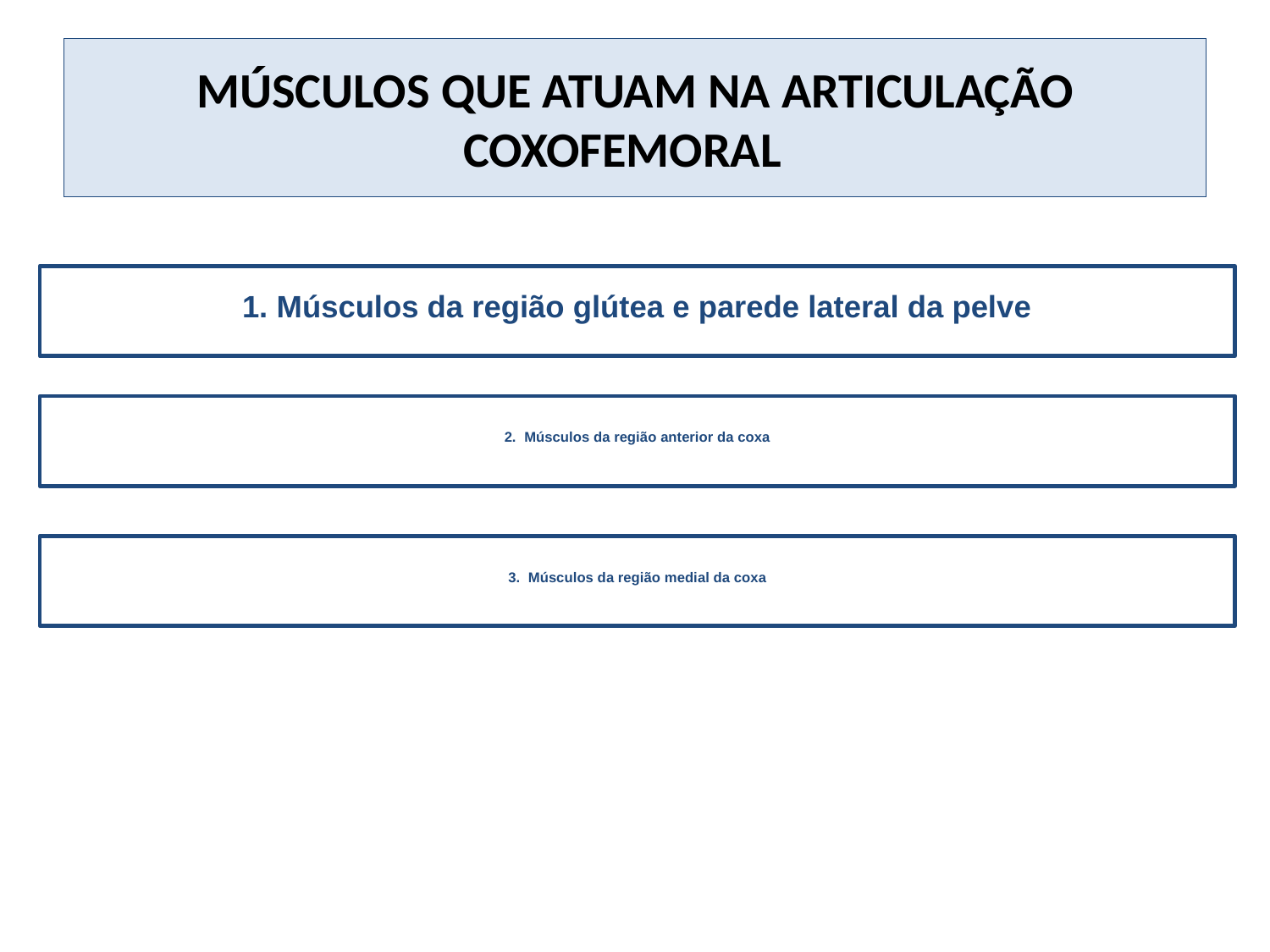

# Músculos que atuam na articulação coxofemoral
1. Músculos da região glútea e parede lateral da pelve

2.  Músculos da região anterior da coxa

3.  Músculos da região medial da coxa